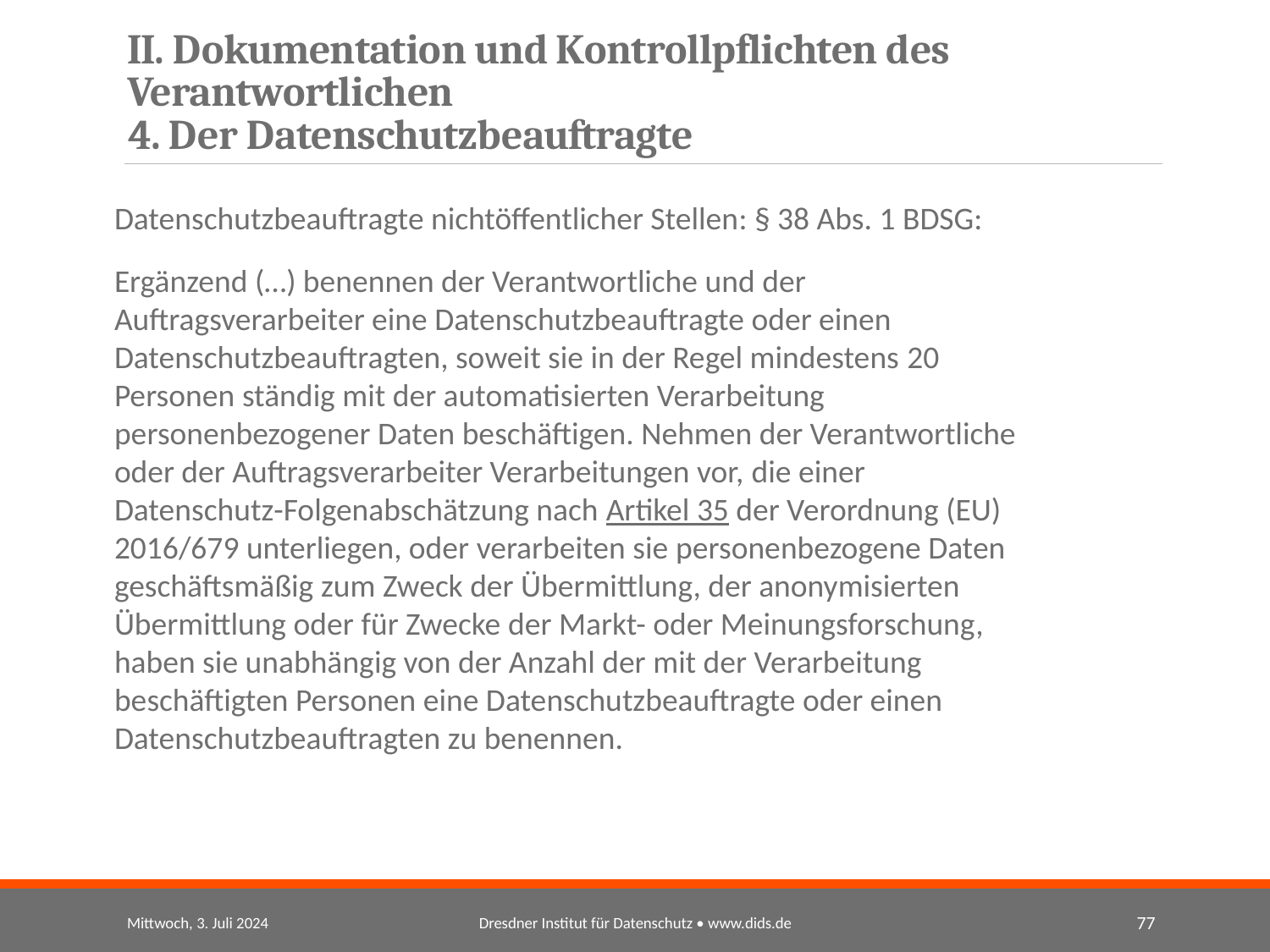

# II. Dokumentation und Kontrollpflichten des Verantwortlichen 4. Der Datenschutzbeauftragte
Datenschutzbeauftragte nichtöffentlicher Stellen: § 38 Abs. 1 BDSG:
Ergänzend (…) benennen der Verantwortliche und der Auftragsverarbeiter eine Datenschutzbeauftragte oder einen Datenschutzbeauftragten, soweit sie in der Regel mindestens 20 Personen ständig mit der automatisierten Verarbeitung personenbezogener Daten beschäftigen. Nehmen der Verantwortliche oder der Auftragsverarbeiter Verarbeitungen vor, die einer Datenschutz-Folgenabschätzung nach Artikel 35 der Verordnung (EU) 2016/679 unterliegen, oder verarbeiten sie personenbezogene Daten geschäftsmäßig zum Zweck der Übermittlung, der anonymisierten Übermittlung oder für Zwecke der Markt- oder Meinungsforschung, haben sie unabhängig von der Anzahl der mit der Verarbeitung beschäftigten Personen eine Datenschutzbeauftragte oder einen Datenschutzbeauftragten zu benennen.

Mittwoch, 3. Juli 2024
Dresdner Institut für Datenschutz • www.dids.de
77